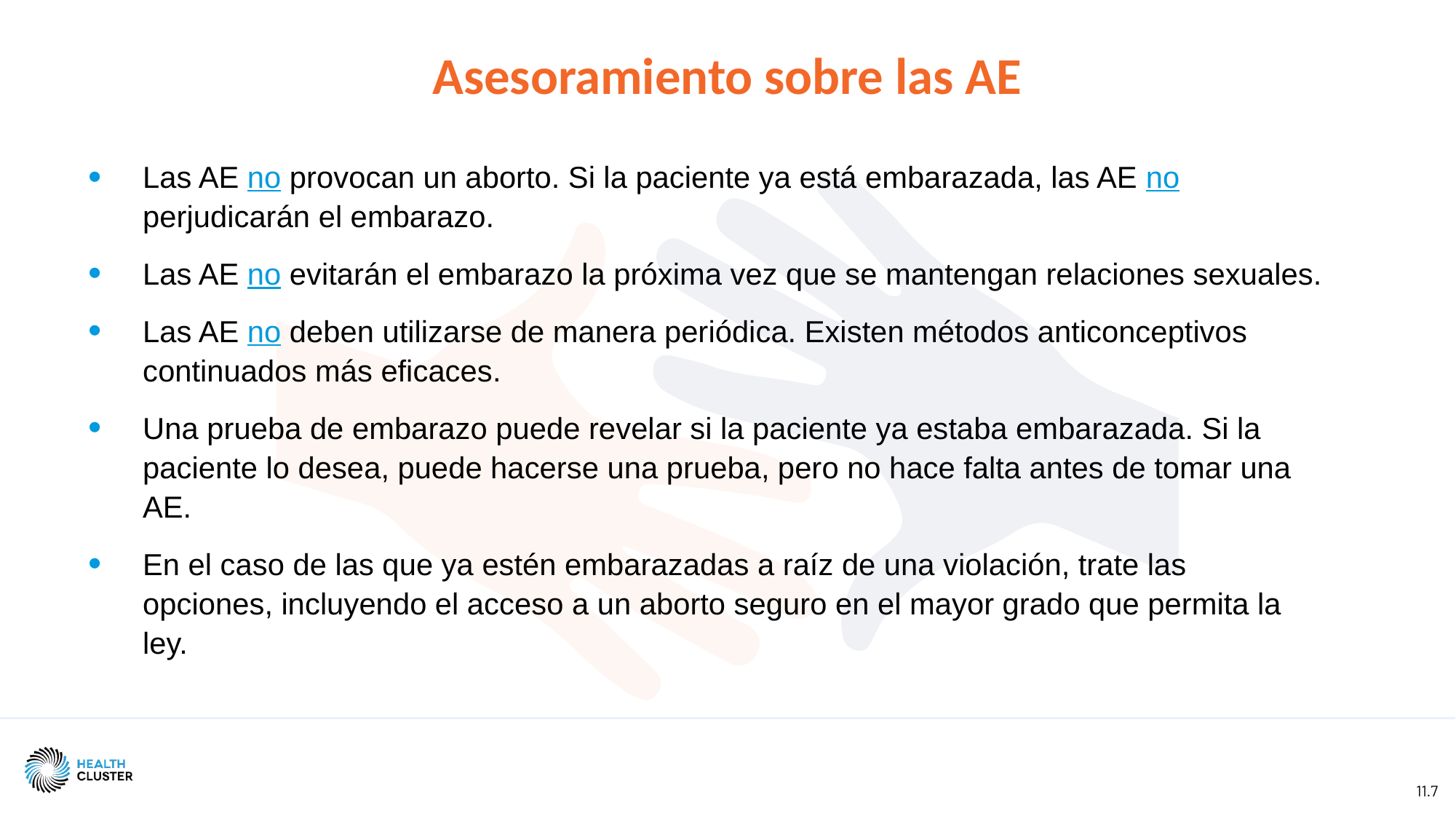

Asesoramiento sobre las AE
Las AE no provocan un aborto. Si la paciente ya está embarazada, las AE no perjudicarán el embarazo.
Las AE no evitarán el embarazo la próxima vez que se mantengan relaciones sexuales.
Las AE no deben utilizarse de manera periódica. Existen métodos anticonceptivos continuados más eficaces.
Una prueba de embarazo puede revelar si la paciente ya estaba embarazada. Si la paciente lo desea, puede hacerse una prueba, pero no hace falta antes de tomar una AE.
En el caso de las que ya estén embarazadas a raíz de una violación, trate las opciones, incluyendo el acceso a un aborto seguro en el mayor grado que permita la ley.
11.7